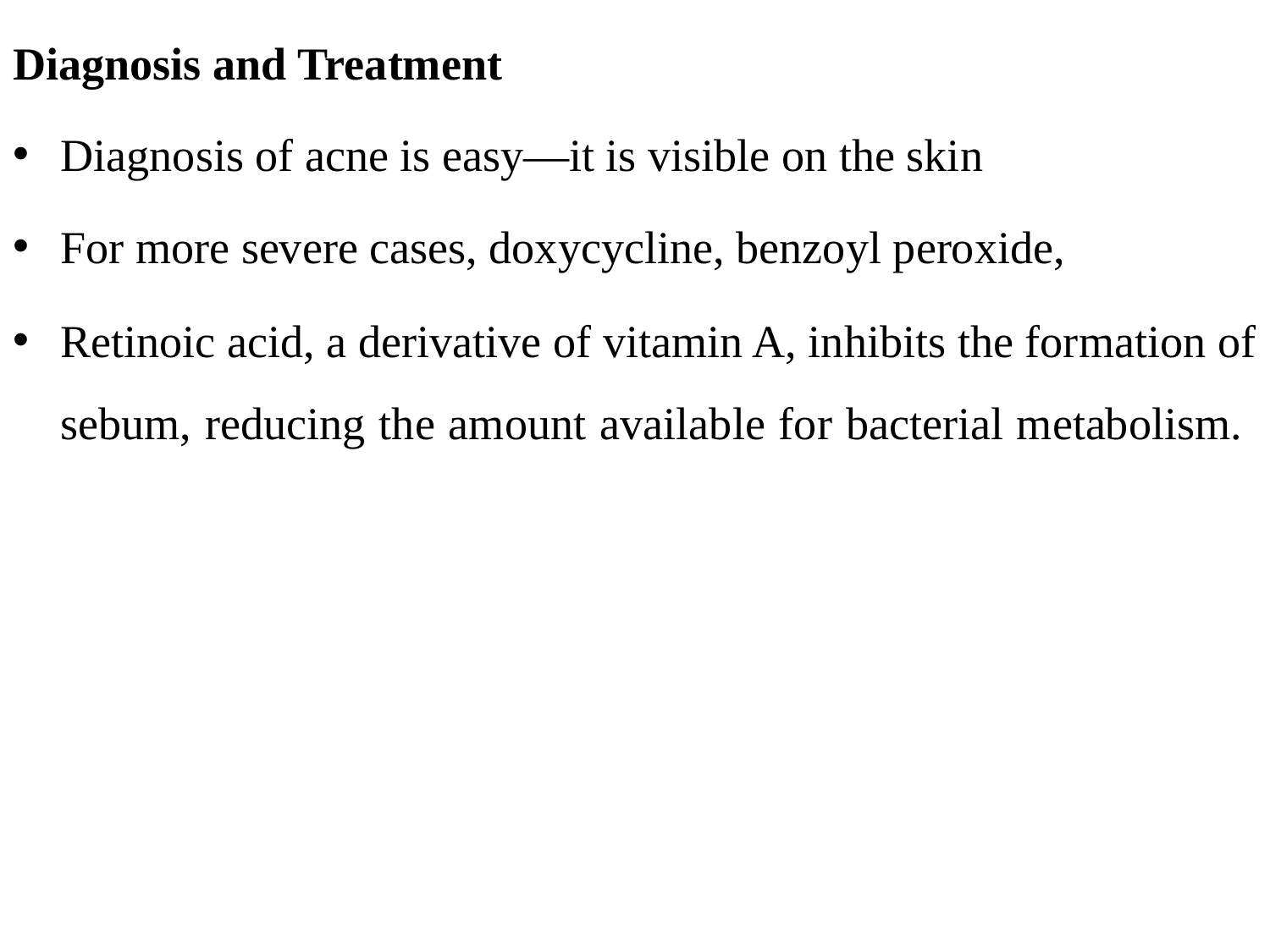

Diagnosis and Treatment
Diagnosis of acne is easy—it is visible on the skin
For more severe cases, doxycycline, benzoyl peroxide,
Retinoic acid, a derivative of vitamin A, inhibits the formation of sebum, reducing the amount available for bacterial metabolism.